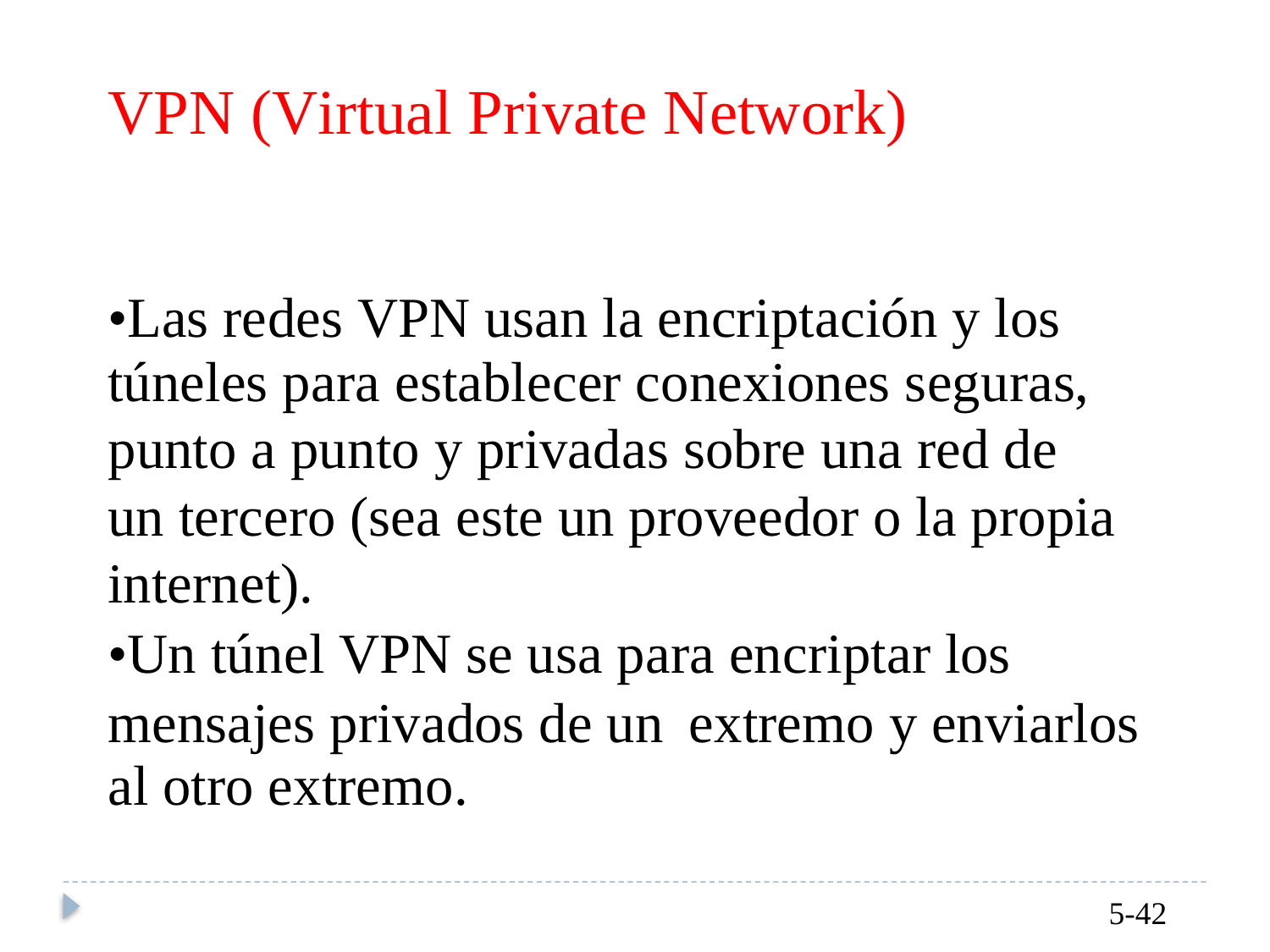

VPN (Virtual Private Network)
•Las redes VPN usan la encriptación y los
túneles para establecer conexiones seguras, punto a punto y privadas sobre una red de un tercero (sea este un proveedor o la propia internet).
•Un túnel VPN se usa para encriptar los
mensajes privados de un
al otro extremo.
extremo y enviarlos
5-42